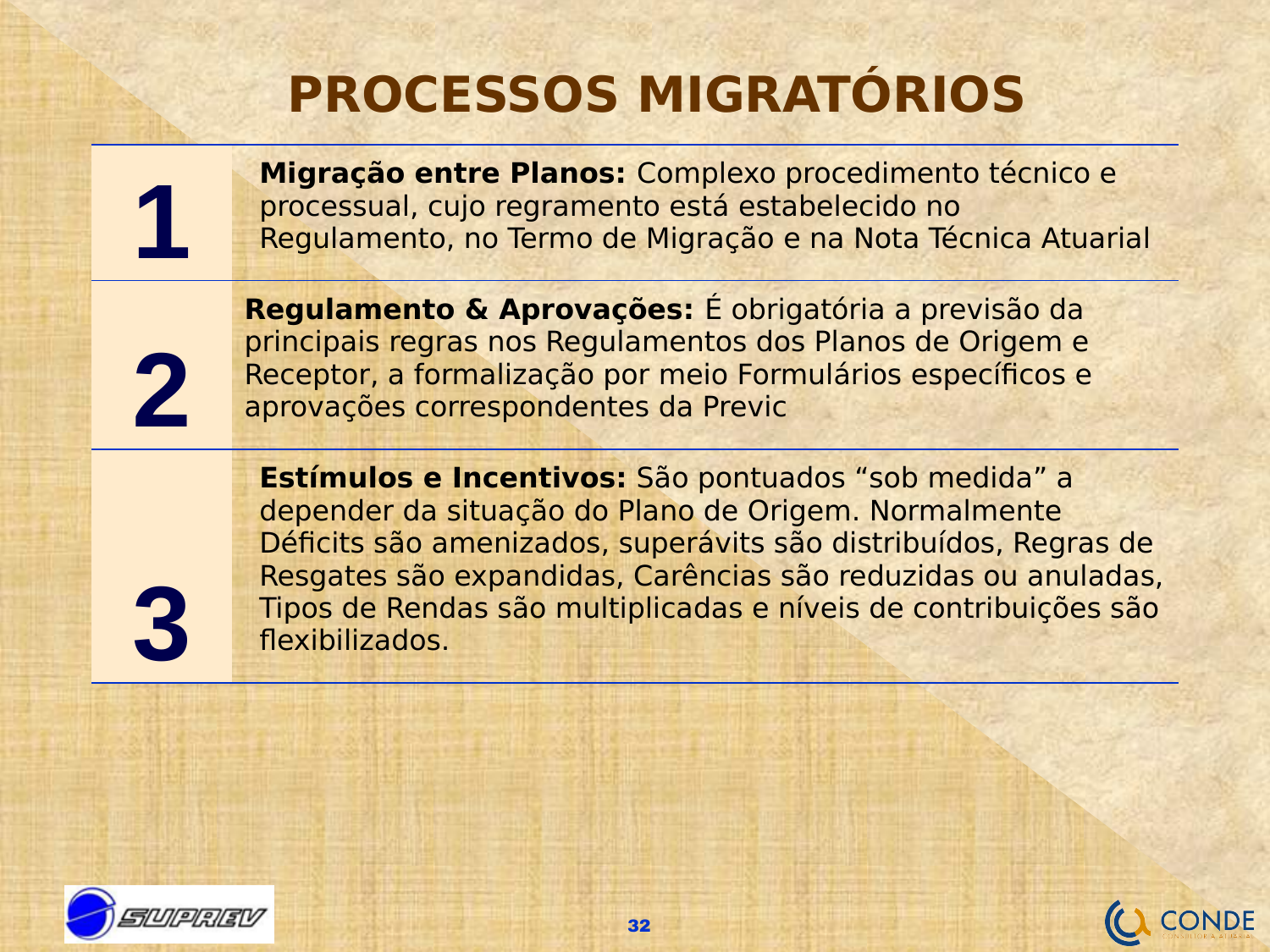

# PROCESSOS MIGRATÓRIOS
| 1 | Migração entre Planos: Complexo procedimento técnico e processual, cujo regramento está estabelecido no Regulamento, no Termo de Migração e na Nota Técnica Atuarial |
| --- | --- |
| 2 | Regulamento & Aprovações: É obrigatória a previsão da principais regras nos Regulamentos dos Planos de Origem e Receptor, a formalização por meio Formulários específicos e aprovações correspondentes da Previc |
| 3 | Estímulos e Incentivos: São pontuados “sob medida” a depender da situação do Plano de Origem. Normalmente Déficits são amenizados, superávits são distribuídos, Regras de Resgates são expandidas, Carências são reduzidas ou anuladas, Tipos de Rendas são multiplicadas e níveis de contribuições são flexibilizados. |